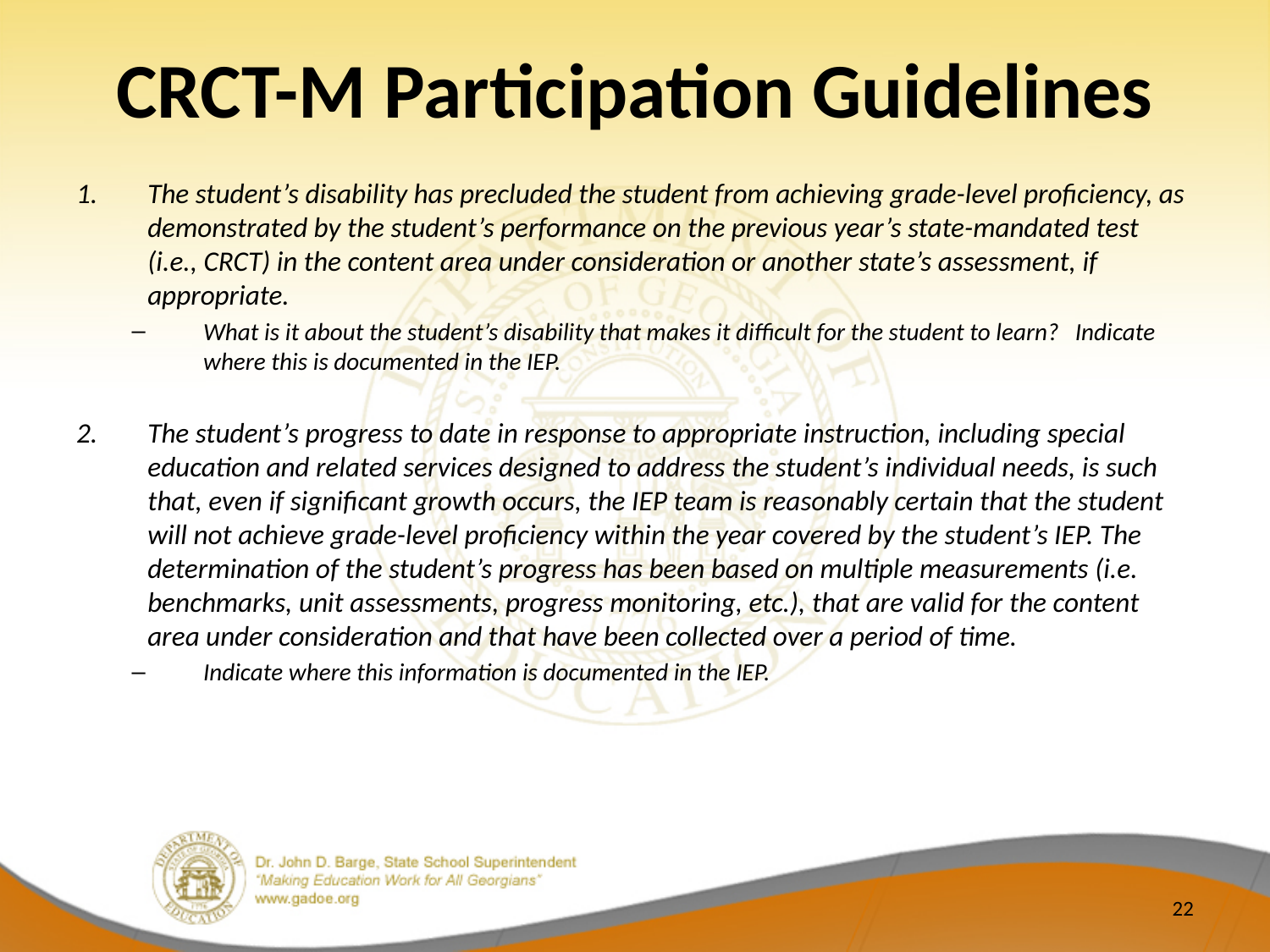

# CRCT-M Participation Guidelines
The student’s disability has precluded the student from achieving grade-level proficiency, as demonstrated by the student’s performance on the previous year’s state-mandated test (i.e., CRCT) in the content area under consideration or another state’s assessment, if appropriate.
What is it about the student’s disability that makes it difficult for the student to learn?   Indicate where this is documented in the IEP.

The student’s progress to date in response to appropriate instruction, including special education and related services designed to address the student’s individual needs, is such that, even if significant growth occurs, the IEP team is reasonably certain that the student will not achieve grade-level proficiency within the year covered by the student’s IEP. The determination of the student’s progress has been based on multiple measurements (i.e. benchmarks, unit assessments, progress monitoring, etc.), that are valid for the content area under consideration and that have been collected over a period of time.
Indicate where this information is documented in the IEP.

22